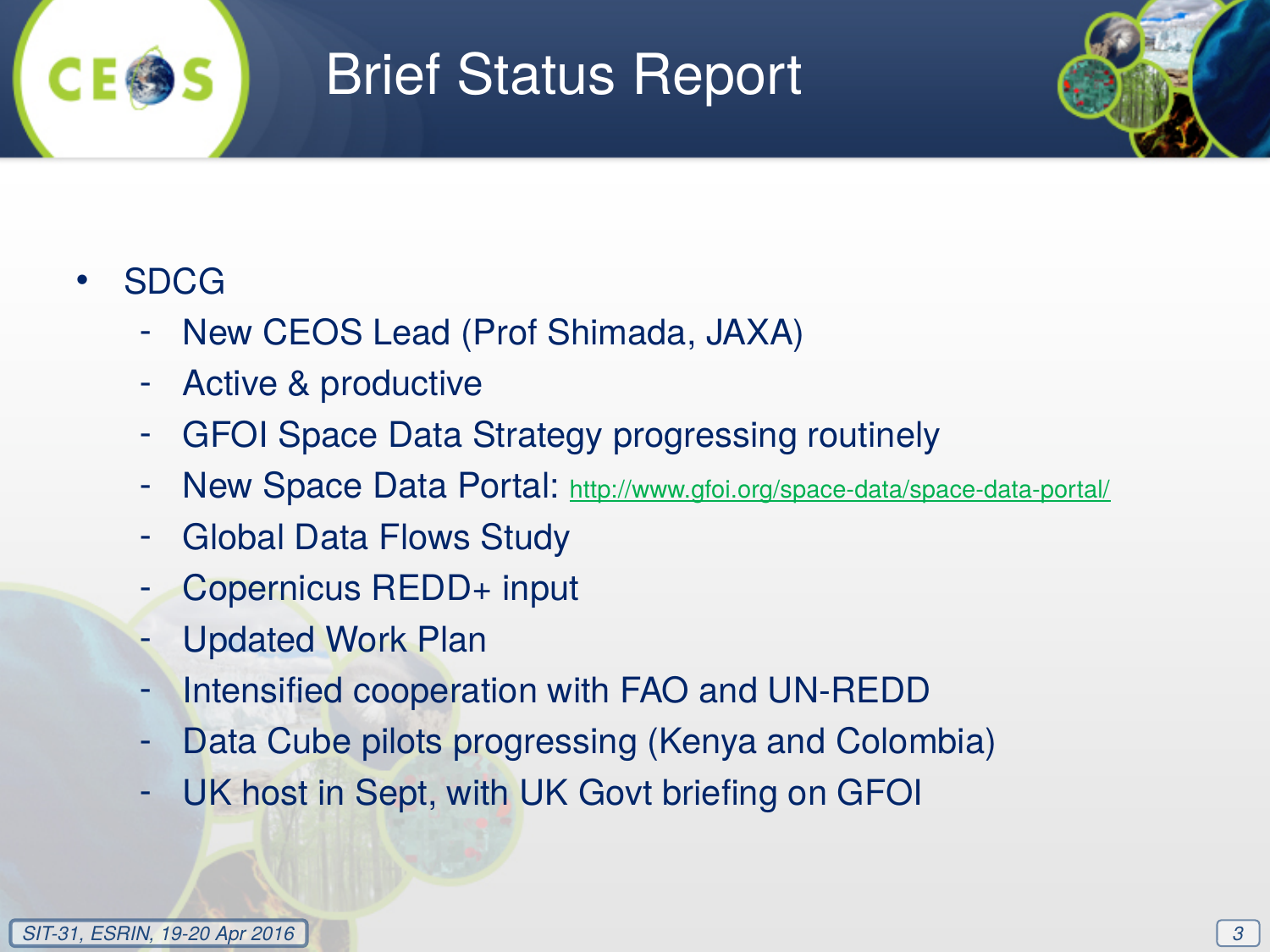

Brief Status Report

SDCG
New CEOS Lead (Prof Shimada, JAXA)
Active & productive
GFOI Space Data Strategy progressing routinely
New Space Data Portal: http://www.gfoi.org/space-data/space-data-portal/
Global Data Flows Study
Copernicus REDD+ input
Updated Work Plan
Intensified cooperation with FAO and UN-REDD
Data Cube pilots progressing (Kenya and Colombia)
UK host in Sept, with UK Govt briefing on GFOI

3